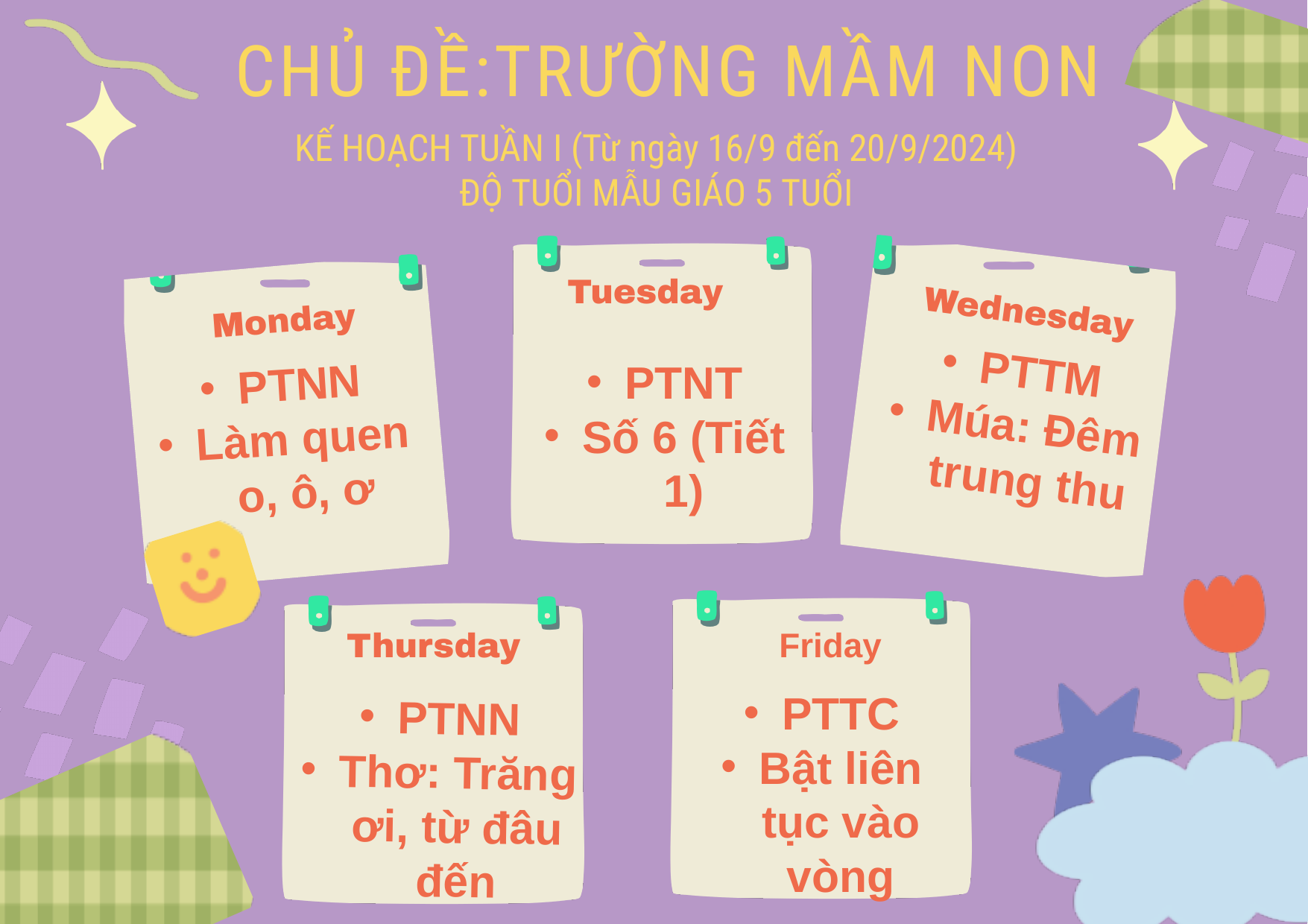

CHỦ ĐỀ:TRƯỜNG MẦM NON

KẾ HOẠCH TUẦN I (Từ ngày 16/9 đến 20/9/2024)
ĐỘ TUỔI MẪU GIÁO 5 TUỔI

Tuesday
Wednesday
Monday
PTTM
Múa: Đêm trung thu
PTNT
Số 6 (Tiết 1)
PTNN
Làm quen o, ô, ơ

Thursday
Friday

PTTC
Bật liên tục vào vòng
PTNN
Thơ: Trăng ơi, từ đâu đến